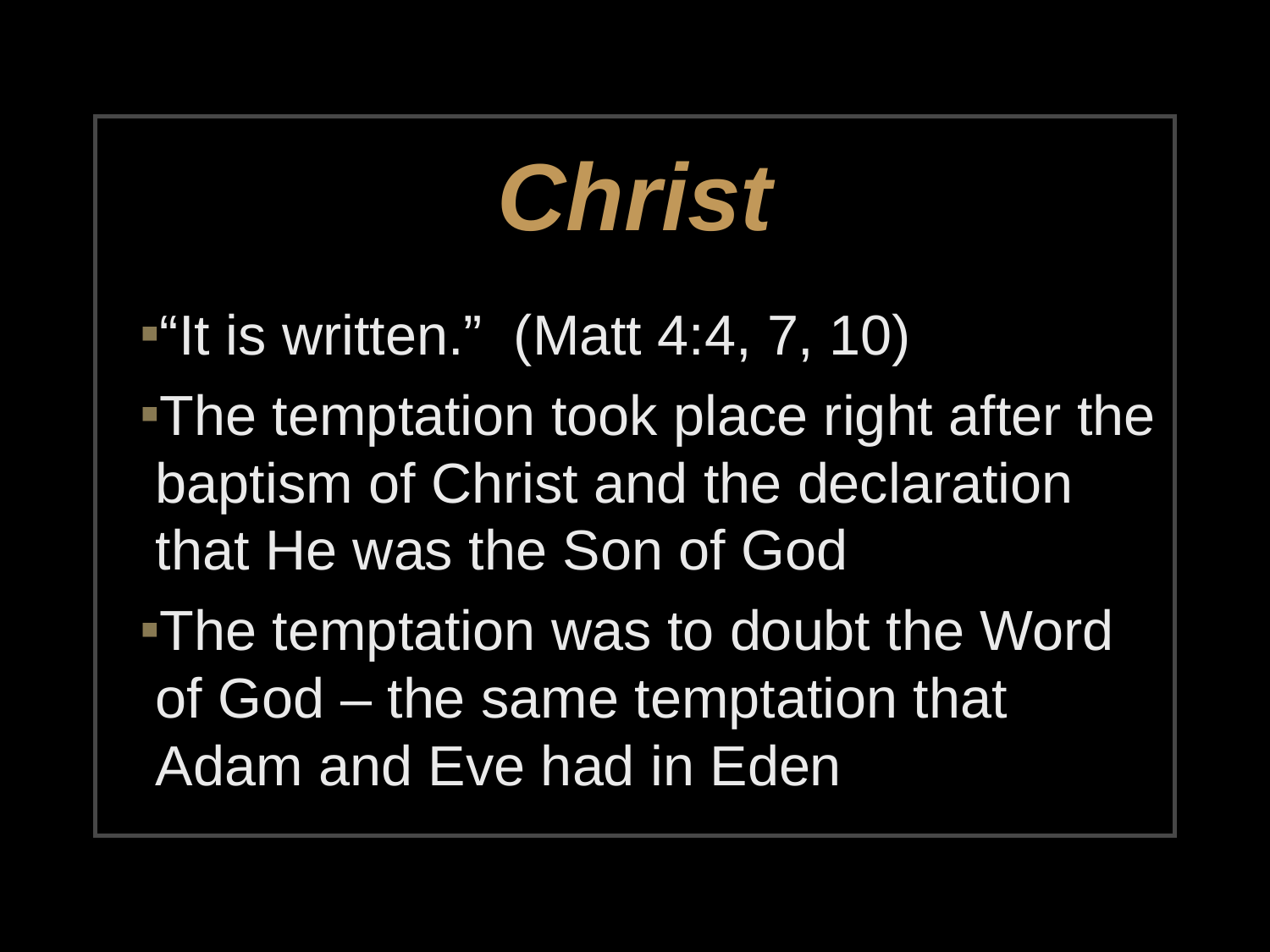

# Christ
“It is written.”  (Matt 4:4, 7, 10)
The temptation took place right after the baptism of Christ and the declaration that He was the Son of God
The temptation was to doubt the Word of God – the same temptation that Adam and Eve had in Eden